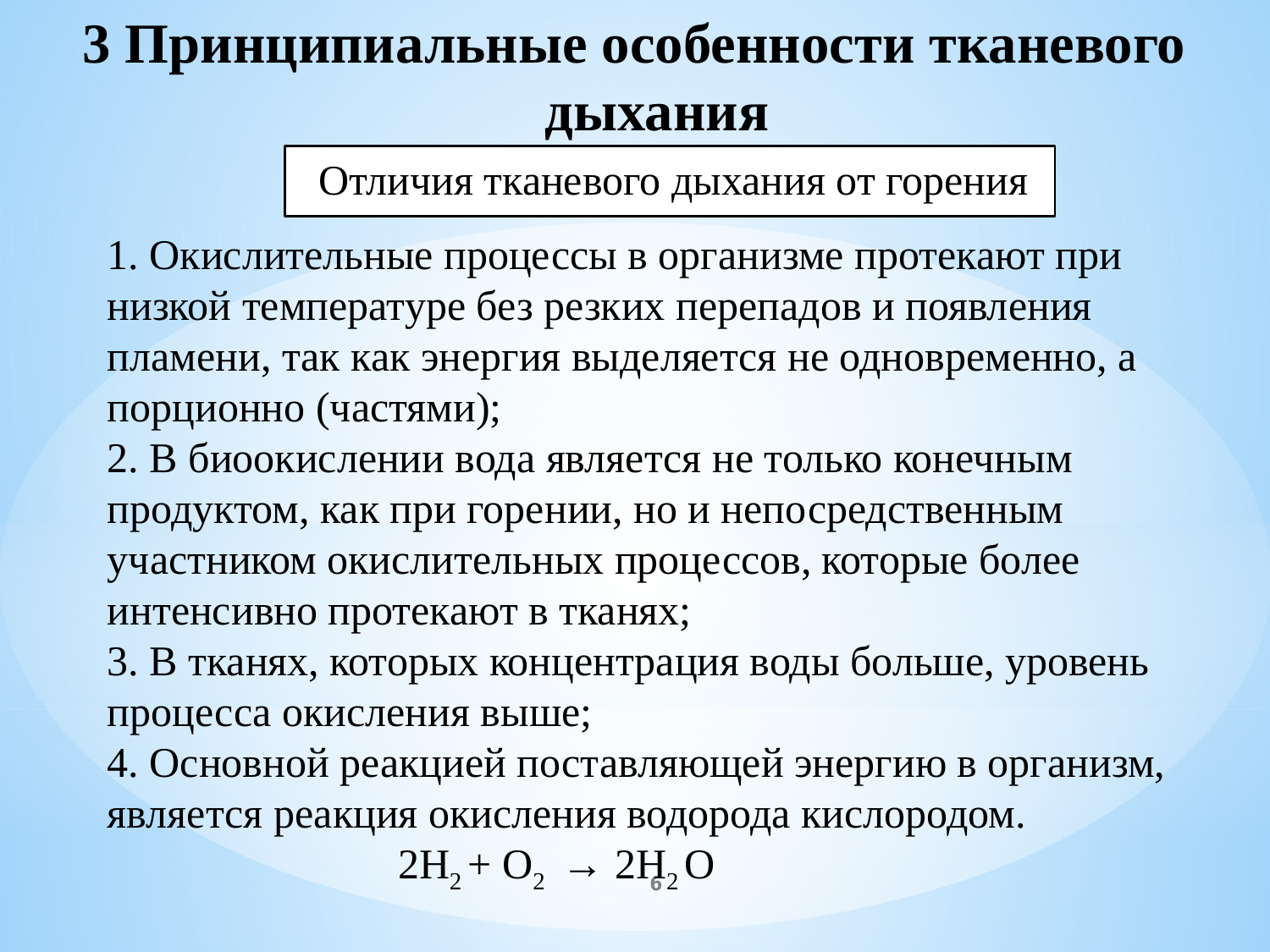

3 Принципиальные особенности тканевого дыхания
Отличия тканевого дыхания от горения

1. Окислительные процессы в организме протекают при низкой температуре без резких перепадов и появления пламени, так как энергия выделяется не одновременно, а порционно (частями);
2. В биоокислении вода является не только конечным продуктом, как при горении, но и непосредственным участником окислительных процессов, которые более интенсивно протекают в тканях;
3. В тканях, которых концентрация воды больше, уровень процесса окисления выше;
4. Основной реакцией поставляющей энергию в организм, является реакция окисления водорода кислородом.
                          2Н2 + О2  → 2Н2 О

6